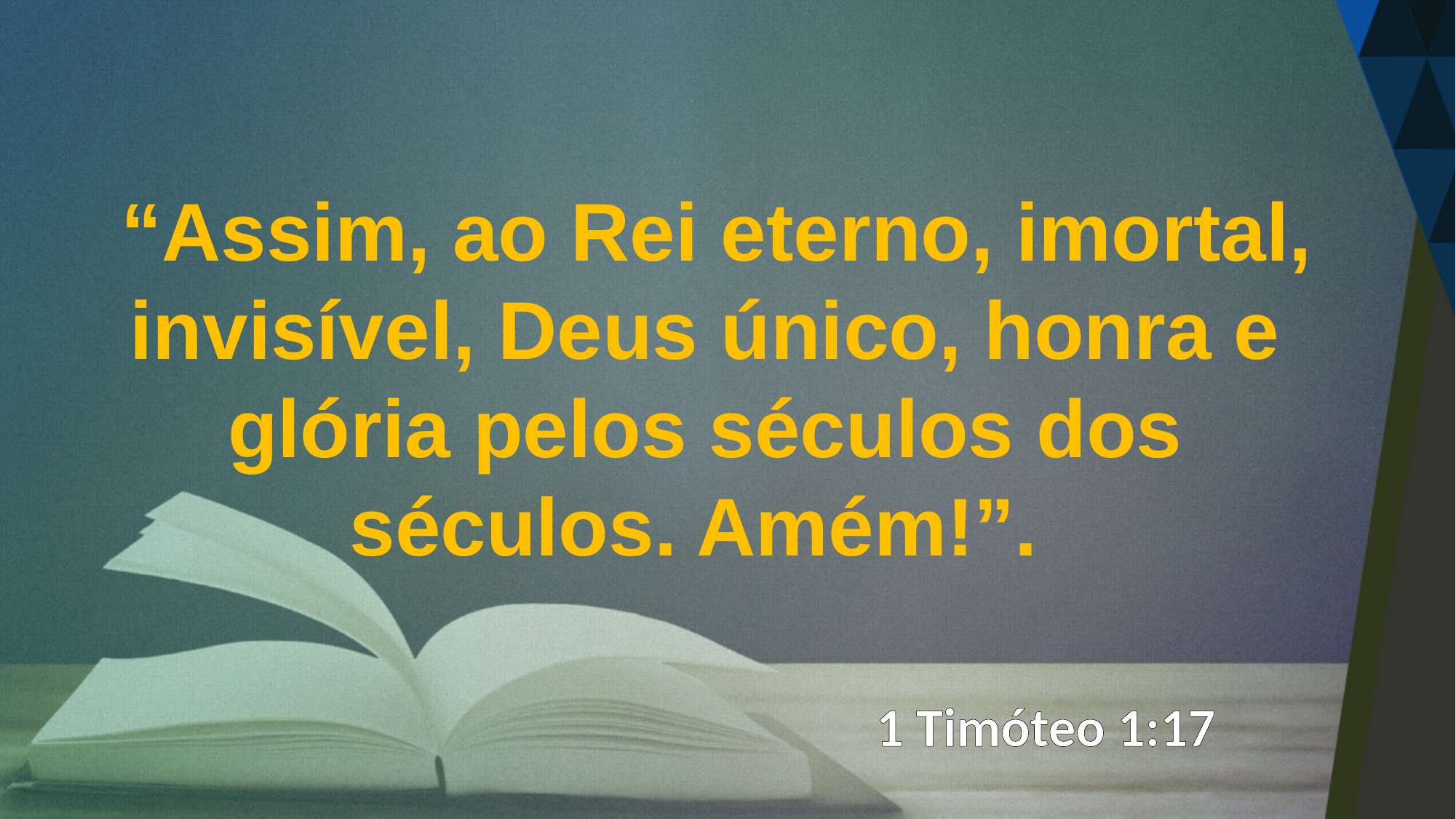

“Assim, ao Rei eterno, imortal, invisível, Deus único, honra e glória pelos séculos dos séculos. Amém!”.
1 Timóteo 1:17